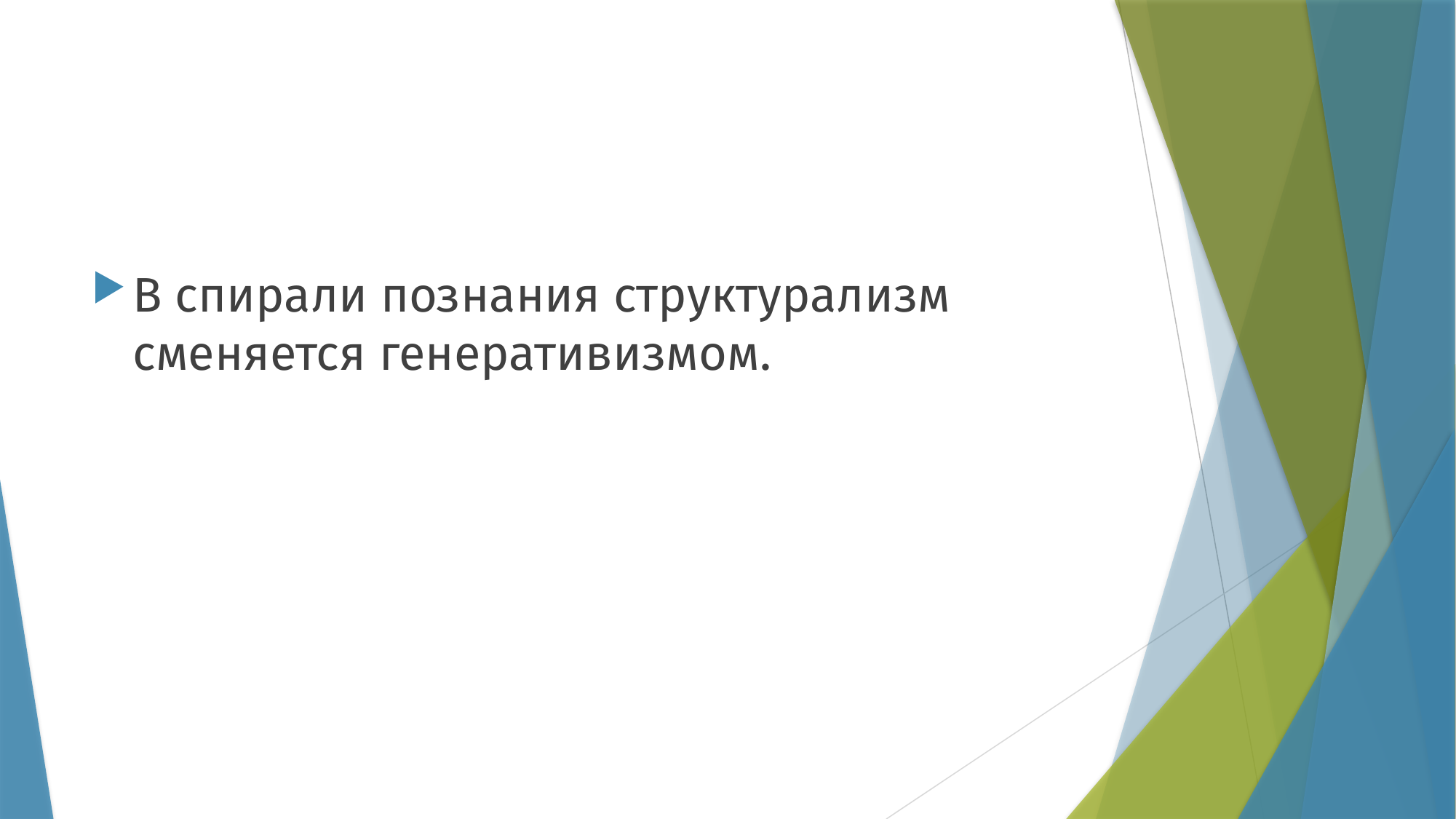

#
В спирали познания структурализм сменяется генеративизмом.